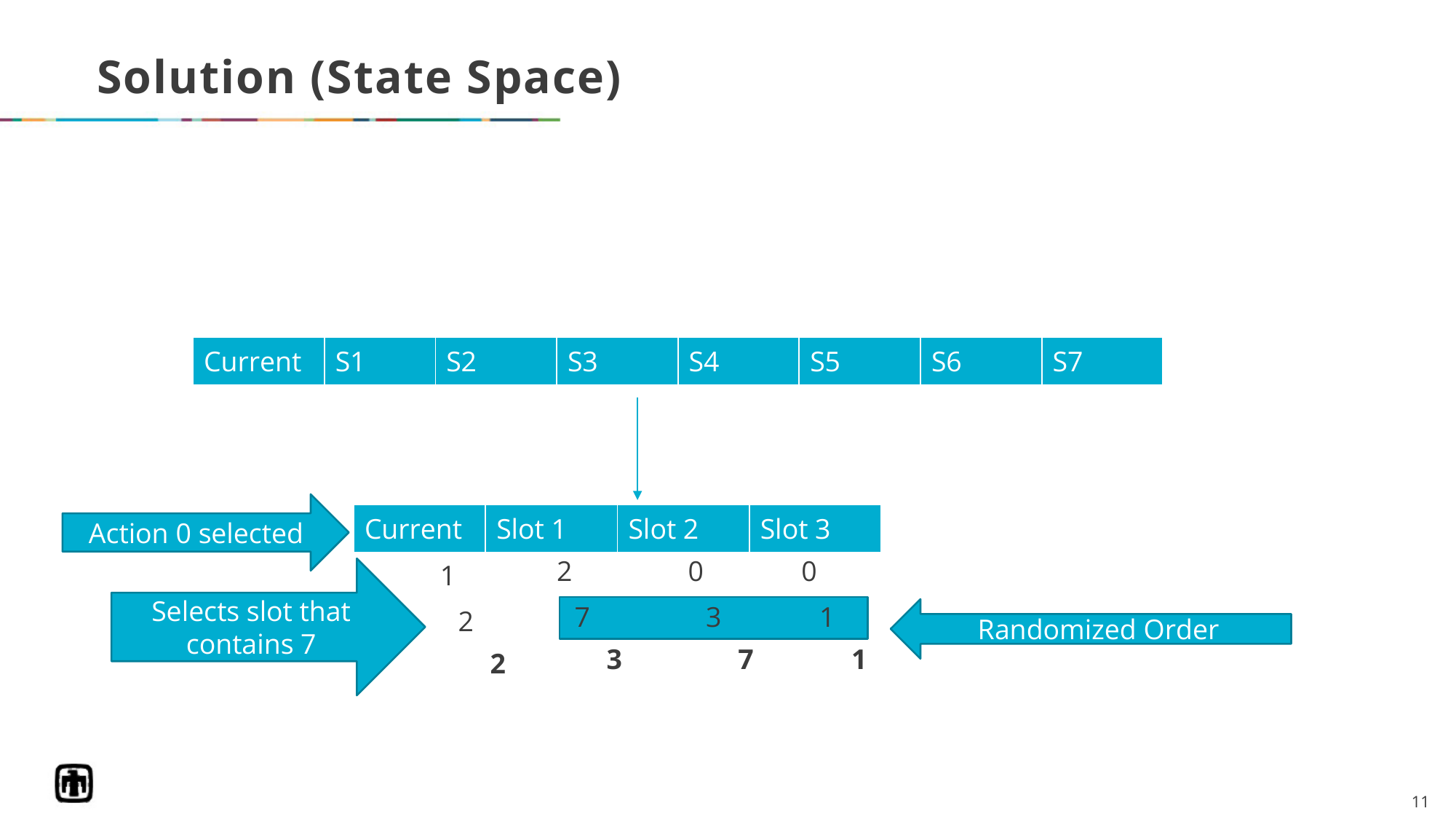

# Solution (State Space)
| Current | S1 | S2 | S3 | S4 | S5 | S6 | S7 |
| --- | --- | --- | --- | --- | --- | --- | --- |
Action 0 selected
| Current | Slot 1 | Slot 2 | Slot 3 |
| --- | --- | --- | --- |
2
0
0
1
Selects slot that contains 7
7
3
1

2
Randomized Order
3
7
1
2